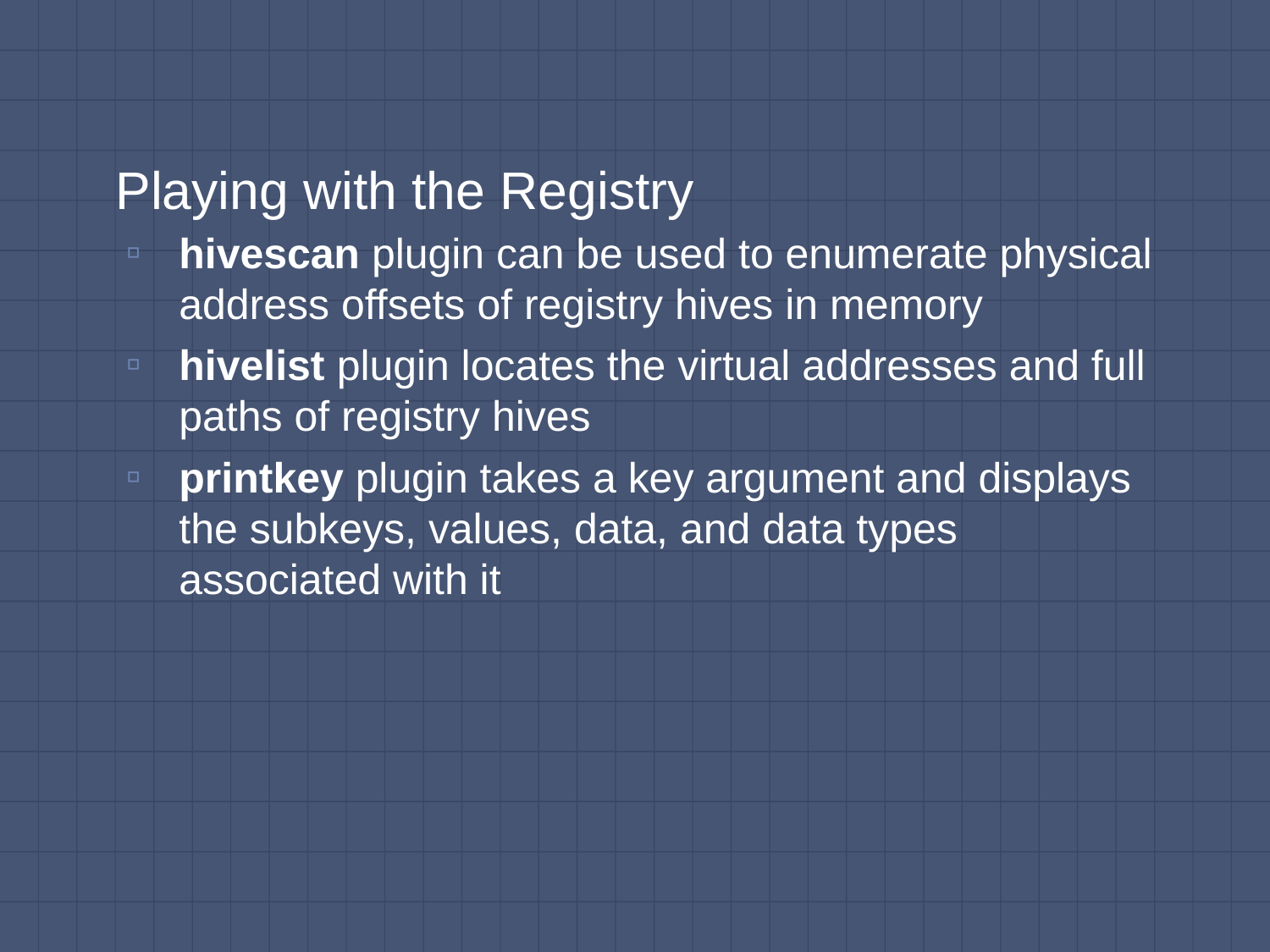

# Playing with the Registry
hivescan plugin can be used to enumerate physical address offsets of registry hives in memory
hivelist plugin locates the virtual addresses and full paths of registry hives
printkey plugin takes a key argument and displays the subkeys, values, data, and data types associated with it